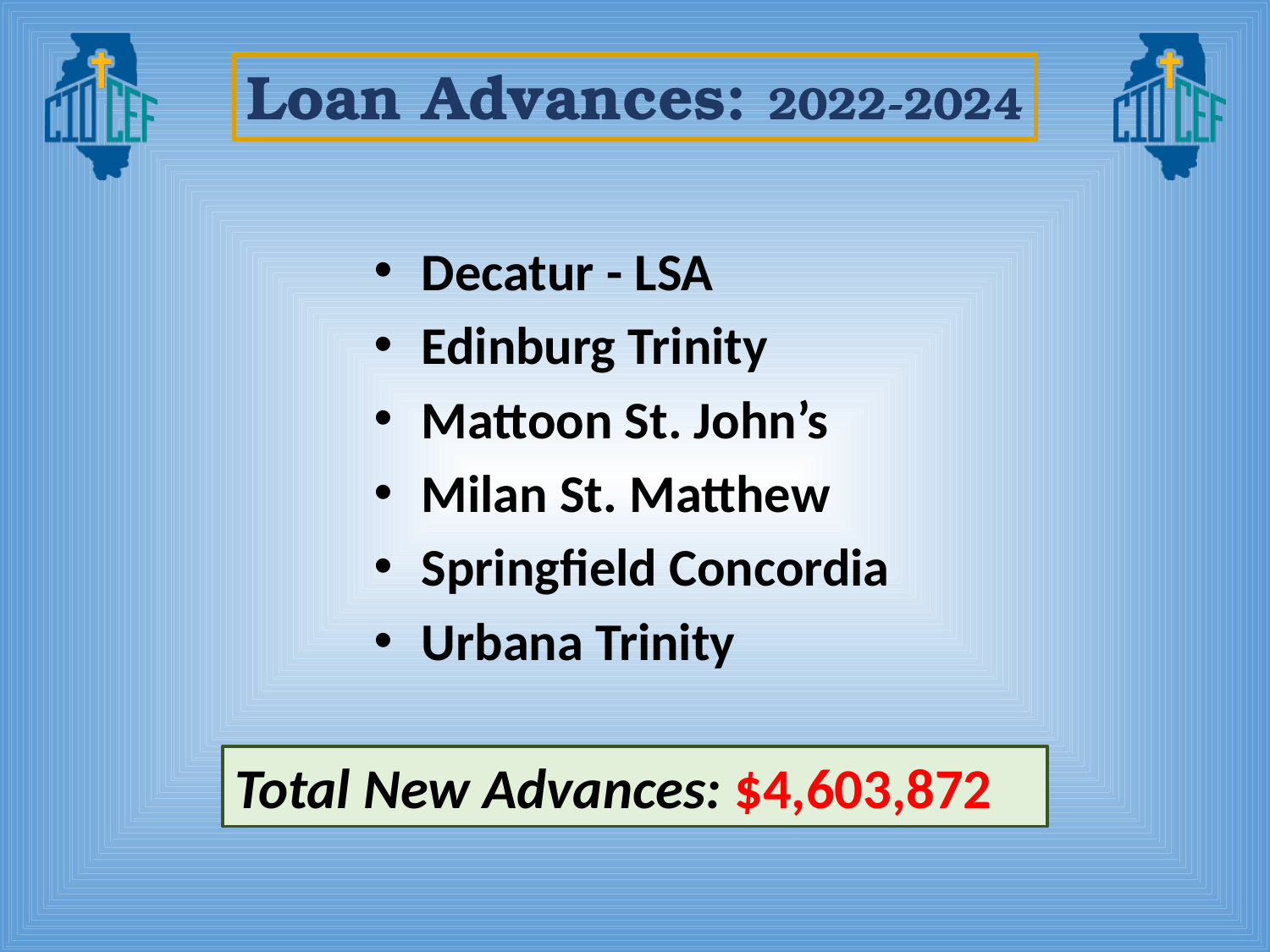

# Loan Advances: 2022-2024
Decatur - LSA
Edinburg Trinity
Mattoon St. John’s
Milan St. Matthew
Springfield Concordia
Urbana Trinity
Total New Advances: $4,603,872